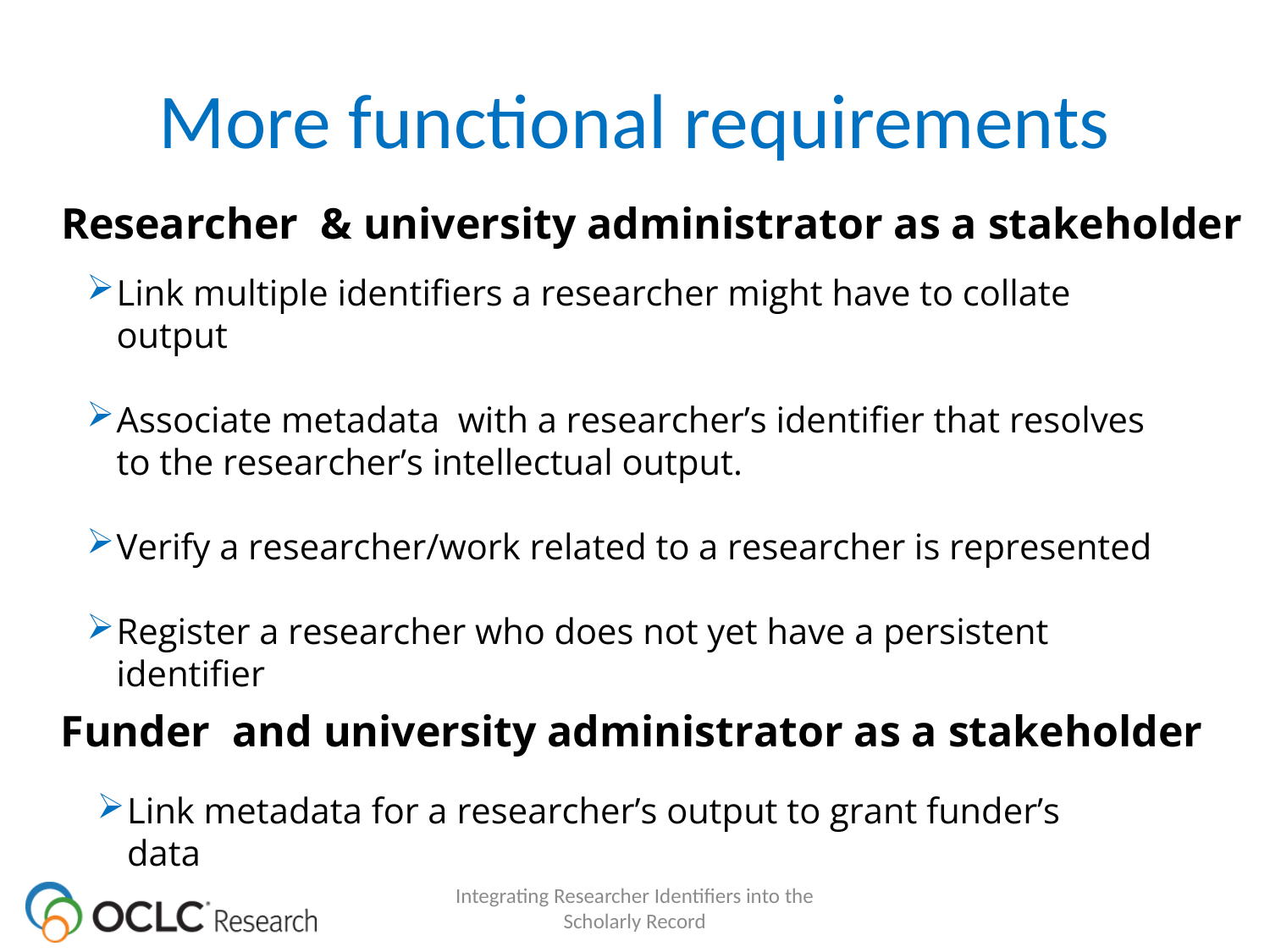

# More functional requirements
Researcher  & university administrator as a stakeholder
Link multiple identifiers a researcher might have to collate output

Associate metadata  with a researcher’s identifier that resolves to the researcher’s intellectual output.

Verify a researcher/work related to a researcher is represented

Register a researcher who does not yet have a persistent identifier

Funder  and university administrator as a stakeholder
Link metadata for a researcher’s output to grant funder’s data
Integrating Researcher Identifiers into the Scholarly Record